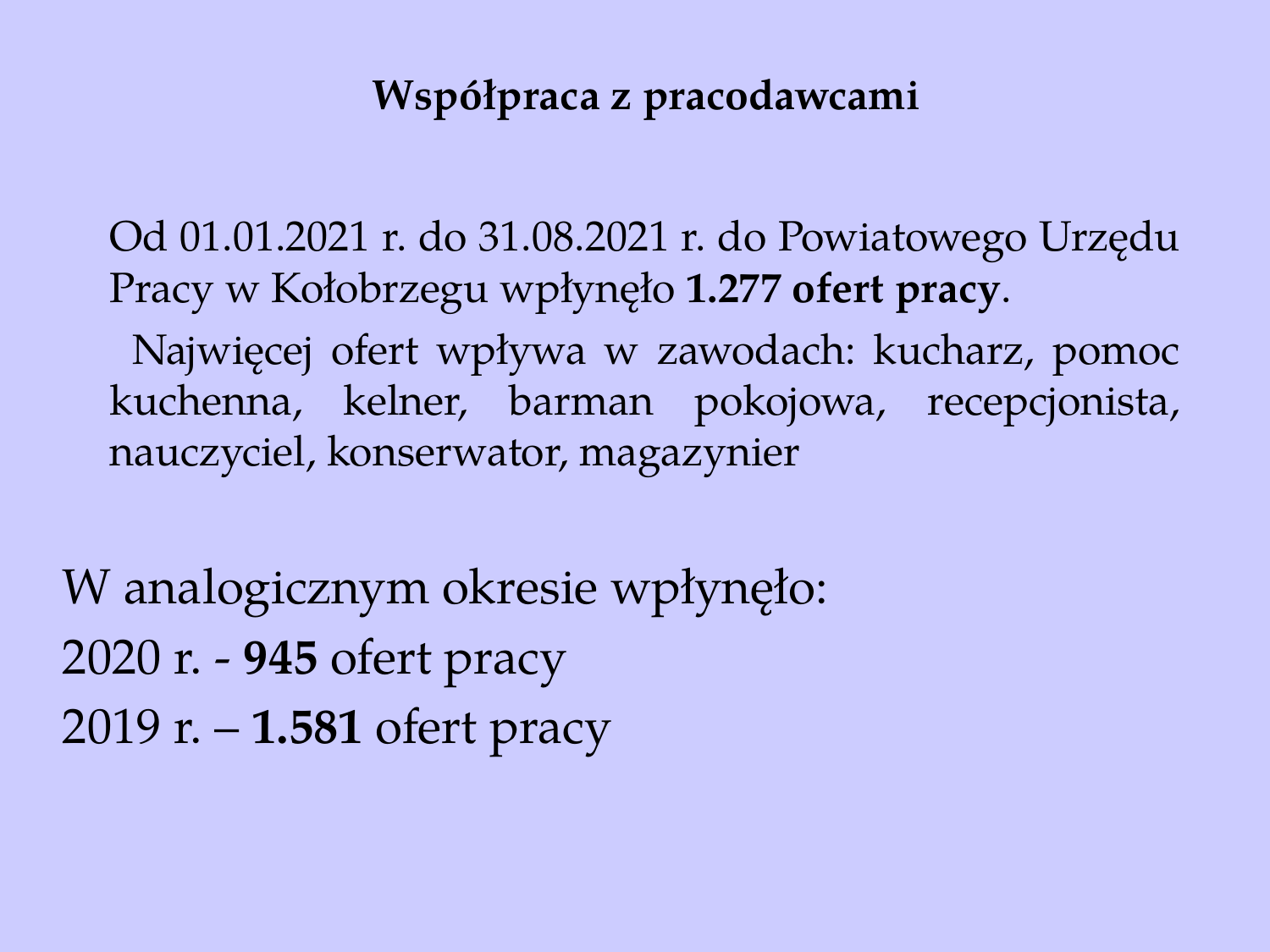

# Współpraca z pracodawcami

	Od 01.01.2021 r. do 31.08.2021 r. do Powiatowego Urzędu Pracy w Kołobrzegu wpłynęło 1.277 ofert pracy.
    Najwięcej ofert wpływa w zawodach: kucharz, pomoc kuchenna, kelner, barman pokojowa, recepcjonista, nauczyciel, konserwator, magazynier

W analogicznym okresie wpłynęło:
2020 r. - 945 ofert pracy
2019 r. – 1.581 ofert pracy